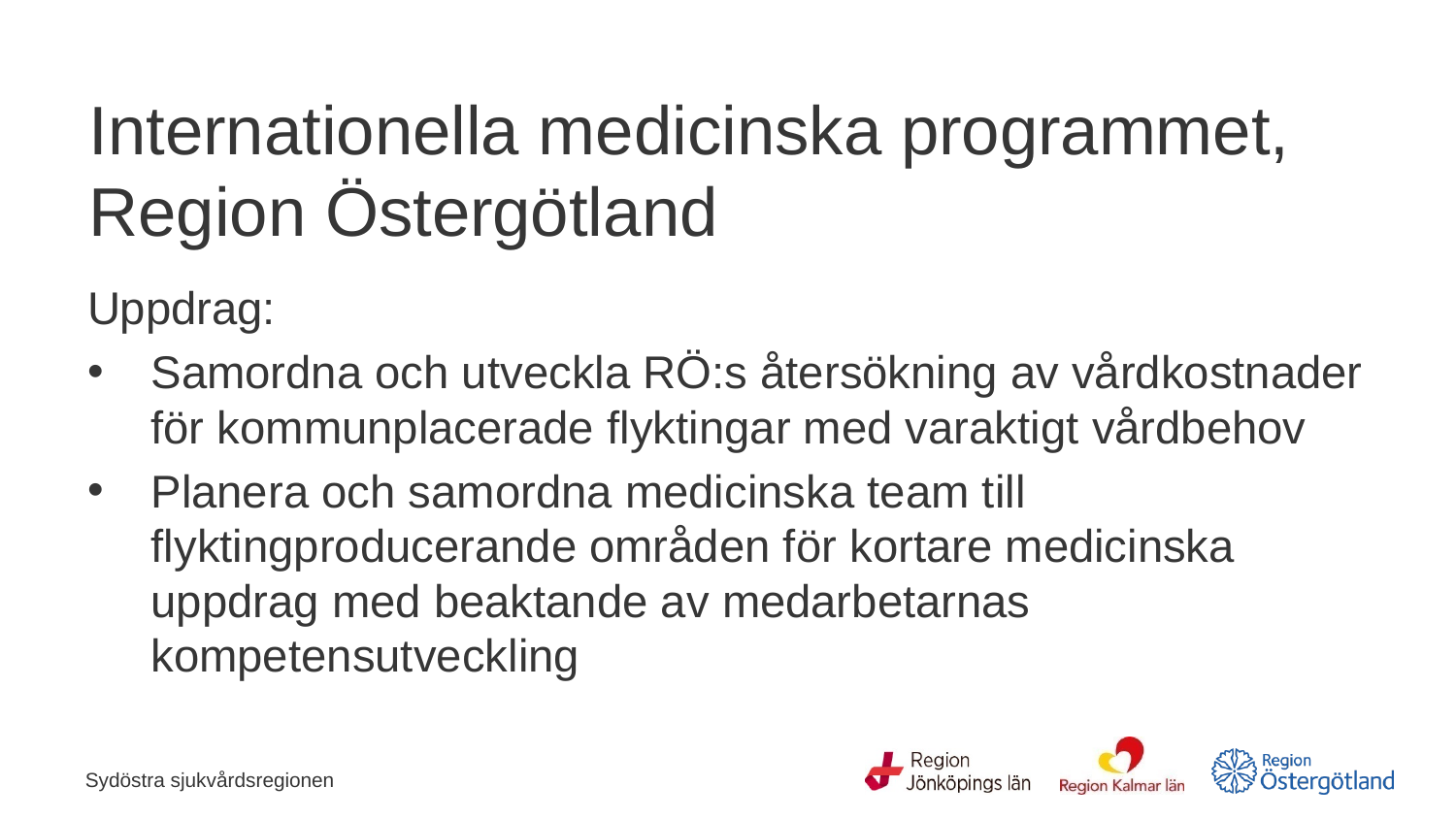

# Internationella medicinska programmet, Region Östergötland
Uppdrag:
Samordna och utveckla RÖ:s återsökning av vårdkostnader för kommunplacerade flyktingar med varaktigt vårdbehov
Planera och samordna medicinska team till flyktingproducerande områden för kortare medicinska uppdrag med beaktande av medarbetarnas kompetensutveckling